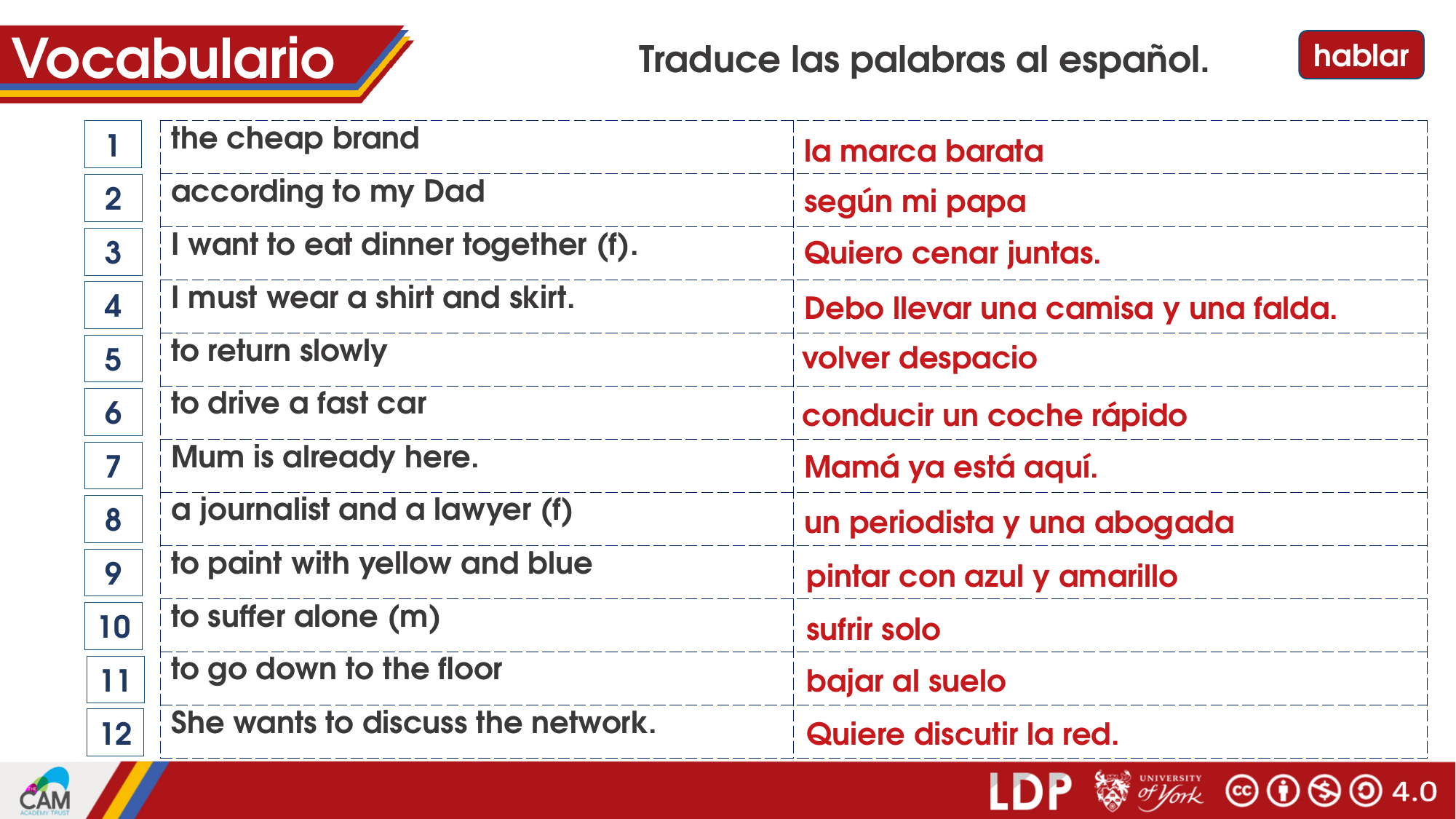

# Vocabulario
Traduce las palabras al español.
hablar
1
| the cheap brand |  |
| --- | --- |
| according to my Dad |  |
| I want to eat dinner together (f). |  |
| I must wear a shirt and skirt. |  |
| to return slowly |  |
| to drive a fast car |  |
| Mum is already here. |  |
| a journalist and a lawyer (f) |  |
| to paint with yellow and blue |  |
| to suffer alone (m) |  |
| to go down to the floor |  |
| She wants to discuss the network. |  |
la marca barata
2
según mi papa
3
Quiero cenar juntas.
4
Debo llevar una camisa y una falda.
volver despacio
5
6
conducir un coche rápido
Mamá ya está aquí.
7
8
un periodista y una abogada
9
pintar con azul y amarillo
10
sufrir solo
bajar al suelo
11
12
Quiere discutir la red.